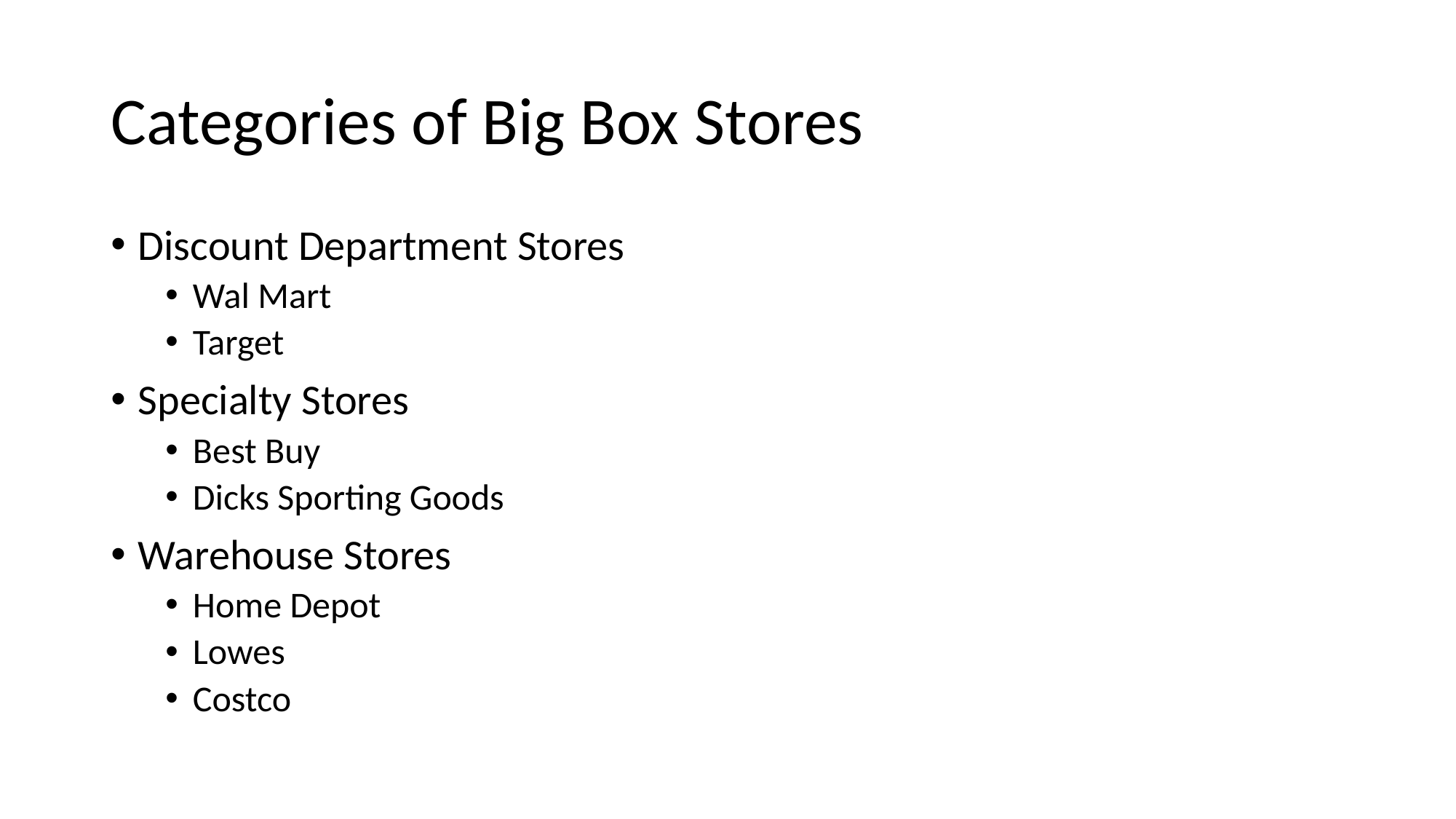

# Categories of Big Box Stores
Discount Department Stores
Wal Mart
Target
Specialty Stores
Best Buy
Dicks Sporting Goods
Warehouse Stores
Home Depot
Lowes
Costco